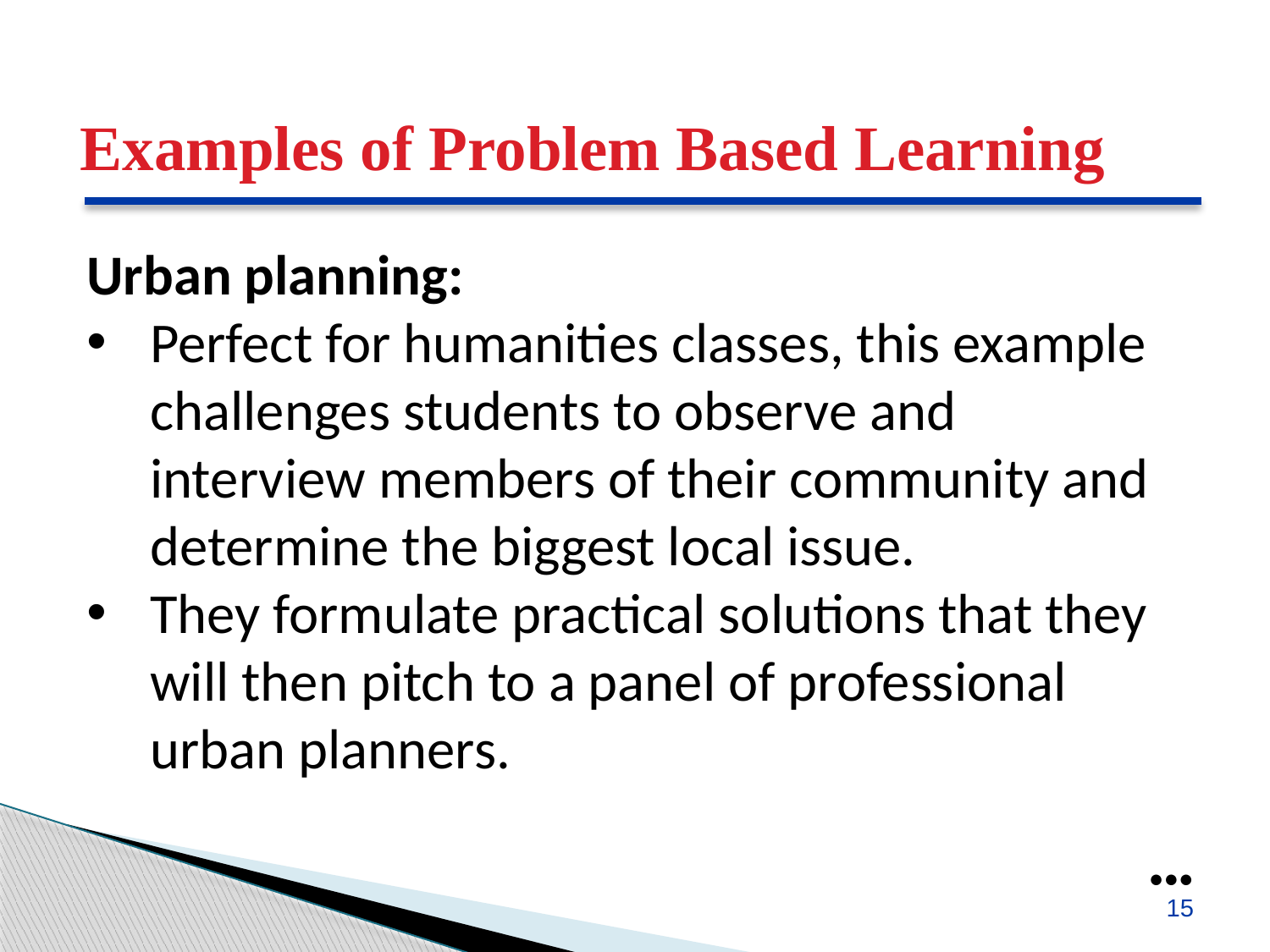

Examples of Problem Based Learning
Urban planning:
Perfect for humanities classes, this example challenges students to observe and interview members of their community and determine the biggest local issue.
They formulate practical solutions that they will then pitch to a panel of professional urban planners.
●●●
15